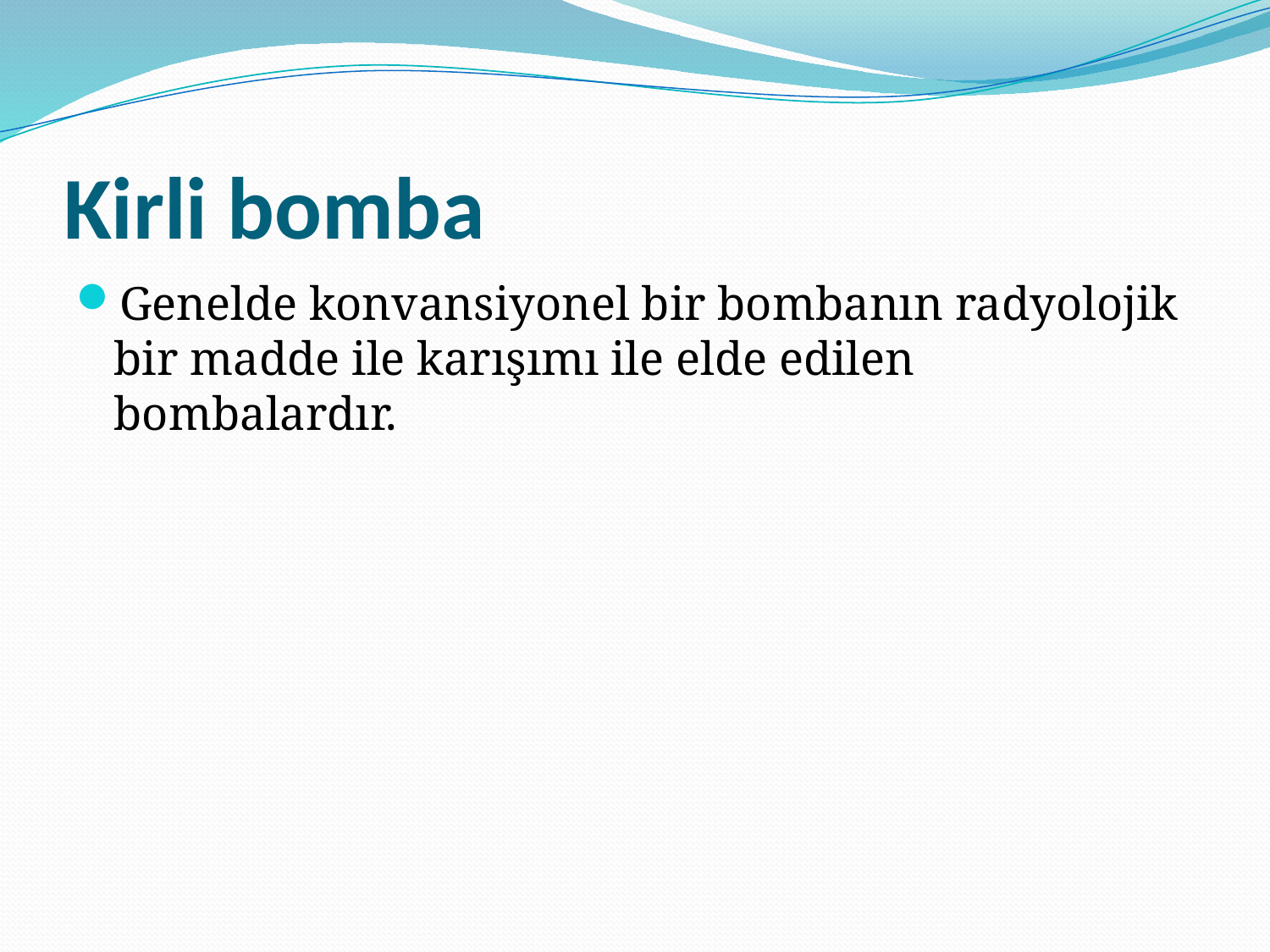

# Kirli bomba
Genelde konvansiyonel bir bombanın radyolojik bir madde ile karışımı ile elde edilen bombalardır.